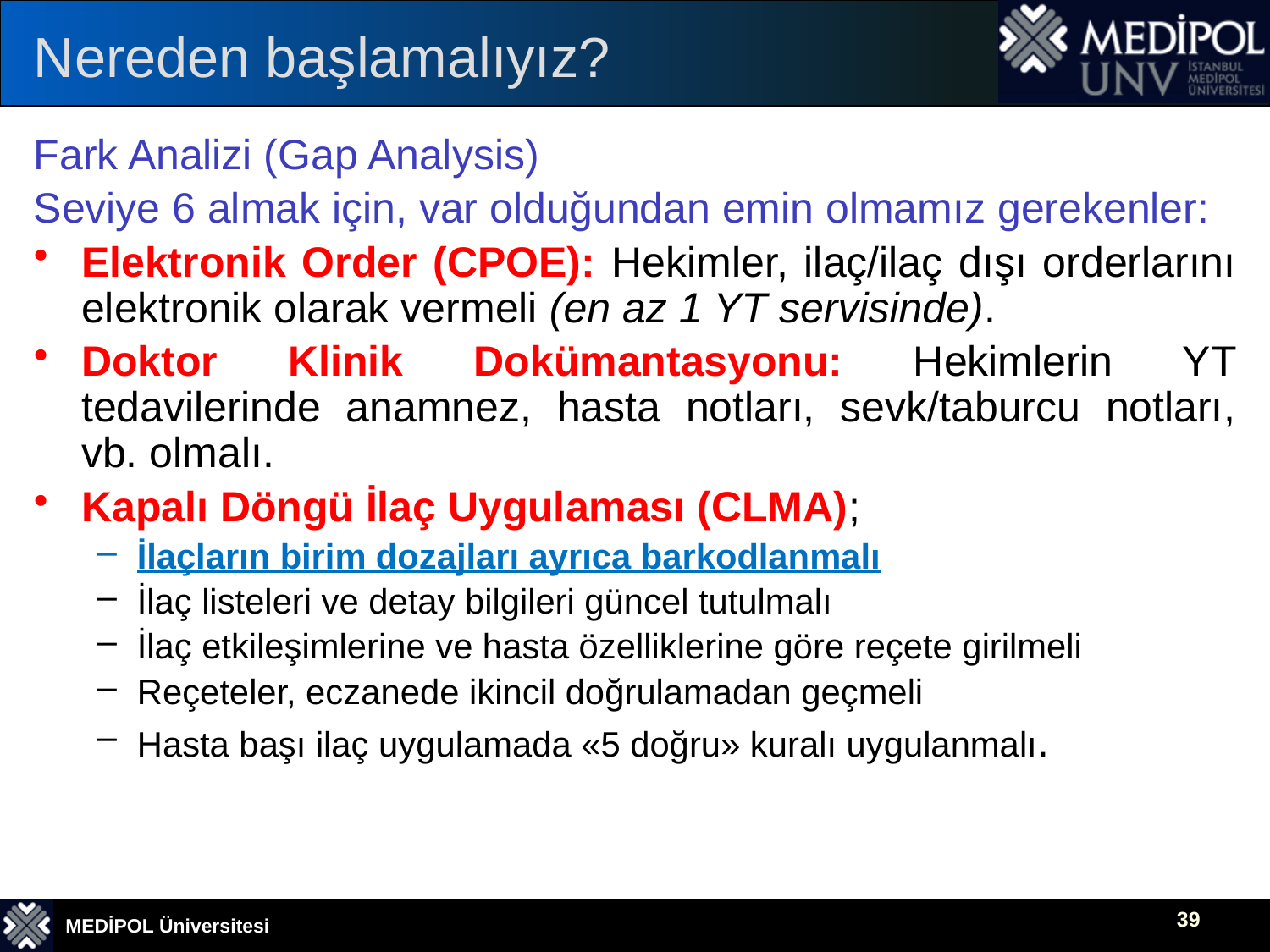

# Nereden başlamalıyız?
Fark Analizi (Gap Analysis)
Seviye 6 almak için, var olduğundan emin olmamız gerekenler:
Elektronik Order (CPOE): Hekimler, ilaç/ilaç dışı orderlarını elektronik olarak vermeli (en az 1 YT servisinde).
Doktor Klinik Dokümantasyonu: Hekimlerin YT tedavilerinde anamnez, hasta notları, sevk/taburcu notları, vb. olmalı.
Kapalı Döngü İlaç Uygulaması (CLMA);
İlaçların birim dozajları ayrıca barkodlanmalı
İlaç listeleri ve detay bilgileri güncel tutulmalı
İlaç etkileşimlerine ve hasta özelliklerine göre reçete girilmeli
Reçeteler, eczanede ikincil doğrulamadan geçmeli
Hasta başı ilaç uygulamada «5 doğru» kuralı uygulanmalı.
39